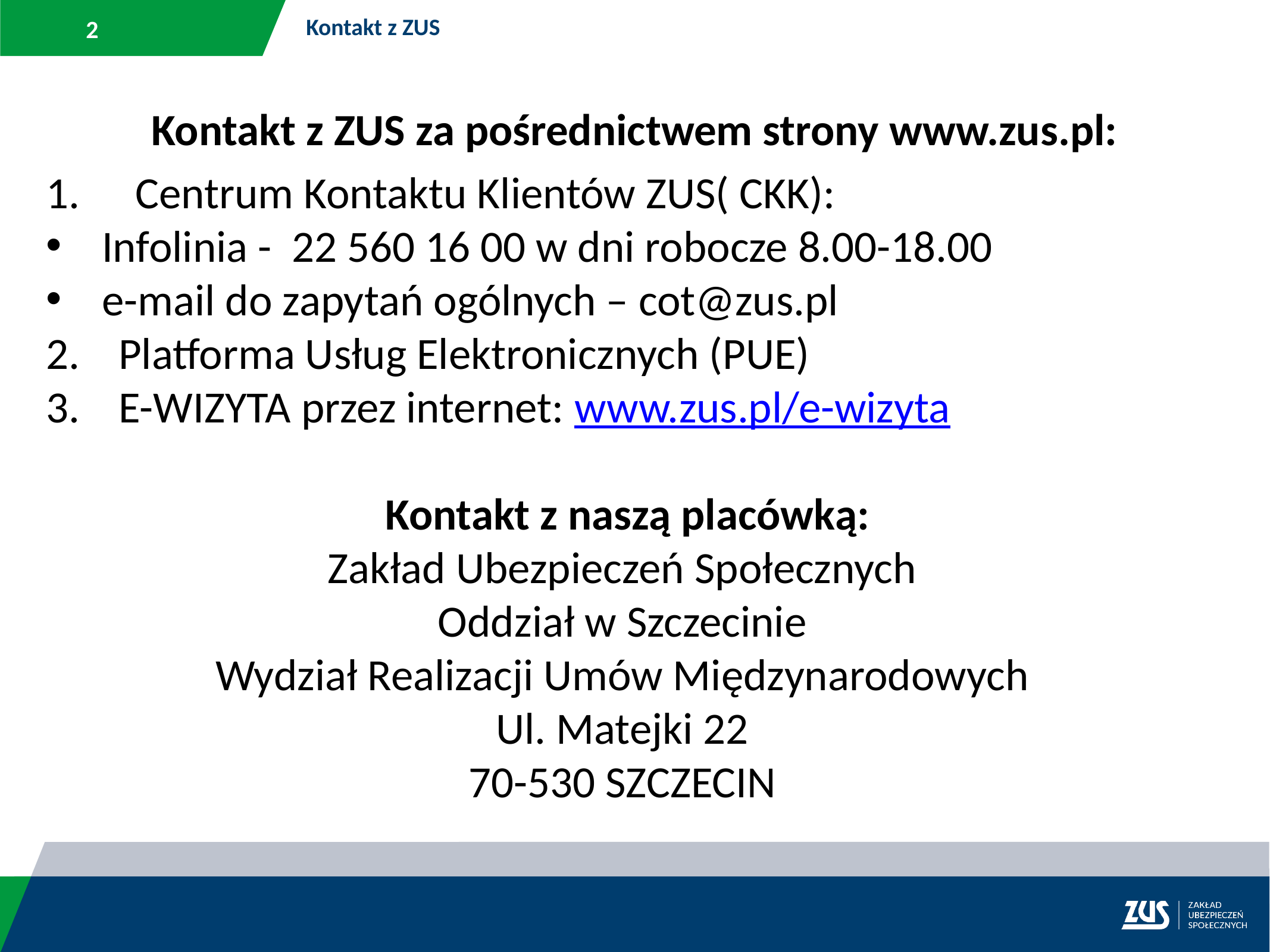

Kontakt z ZUS
Kontakt z ZUS za pośrednictwem strony www.zus.pl:
1.	Centrum Kontaktu Klientów ZUS( CKK):
Infolinia -  22 560 16 00 w dni robocze 8.00-18.00
e-mail do zapytań ogólnych – cot@zus.pl
Platforma Usług Elektronicznych (PUE)
E-WIZYTA przez internet: www.zus.pl/e-wizyta

 Kontakt z naszą placówką:
Zakład Ubezpieczeń Społecznych
Oddział w Szczecinie
Wydział Realizacji Umów Międzynarodowych
Ul. Matejki 22
70-530 SZCZECIN